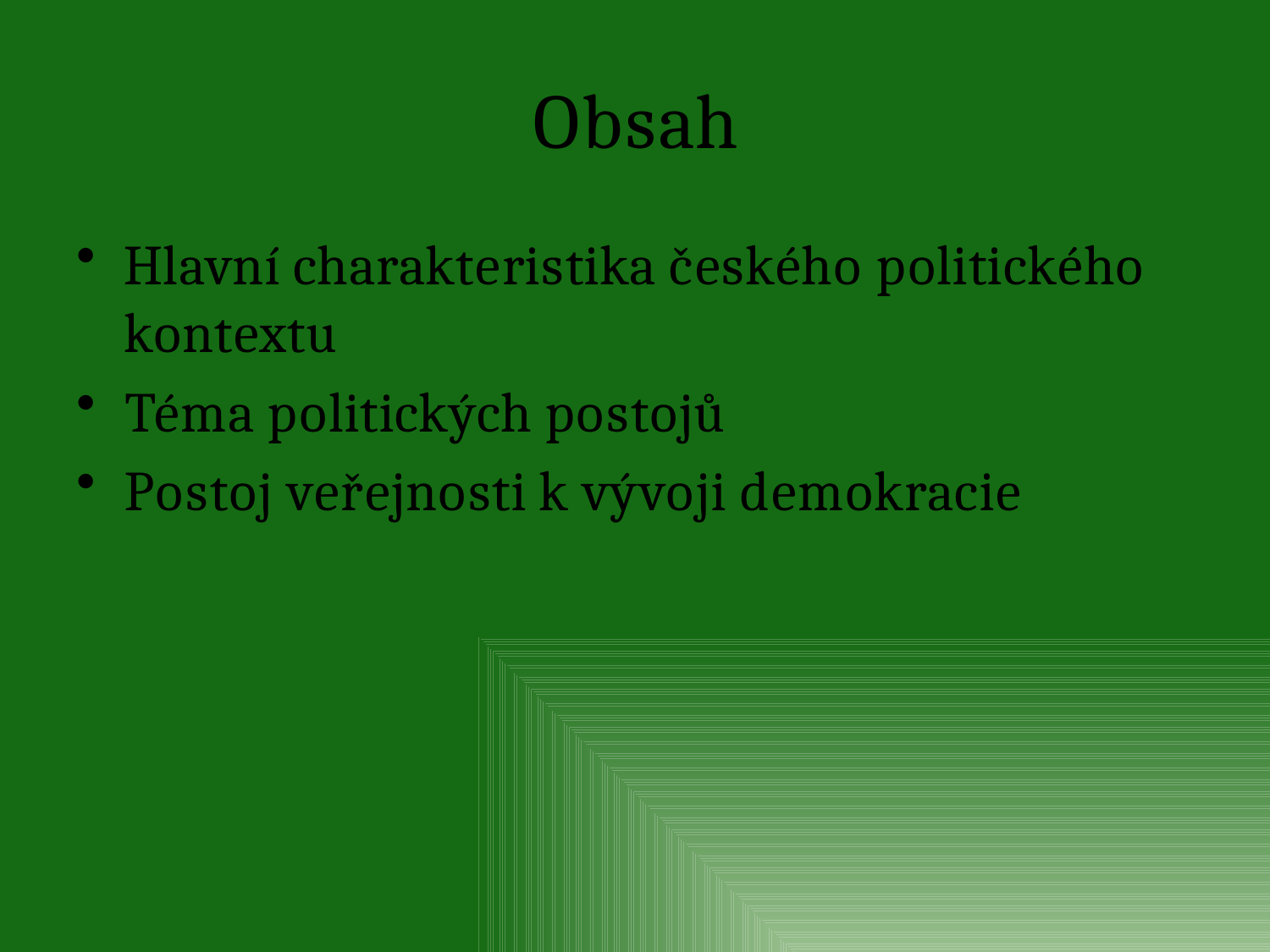

# Obsah
Hlavní charakteristika českého politického kontextu
Téma politických postojů
Postoj veřejnosti k vývoji demokracie